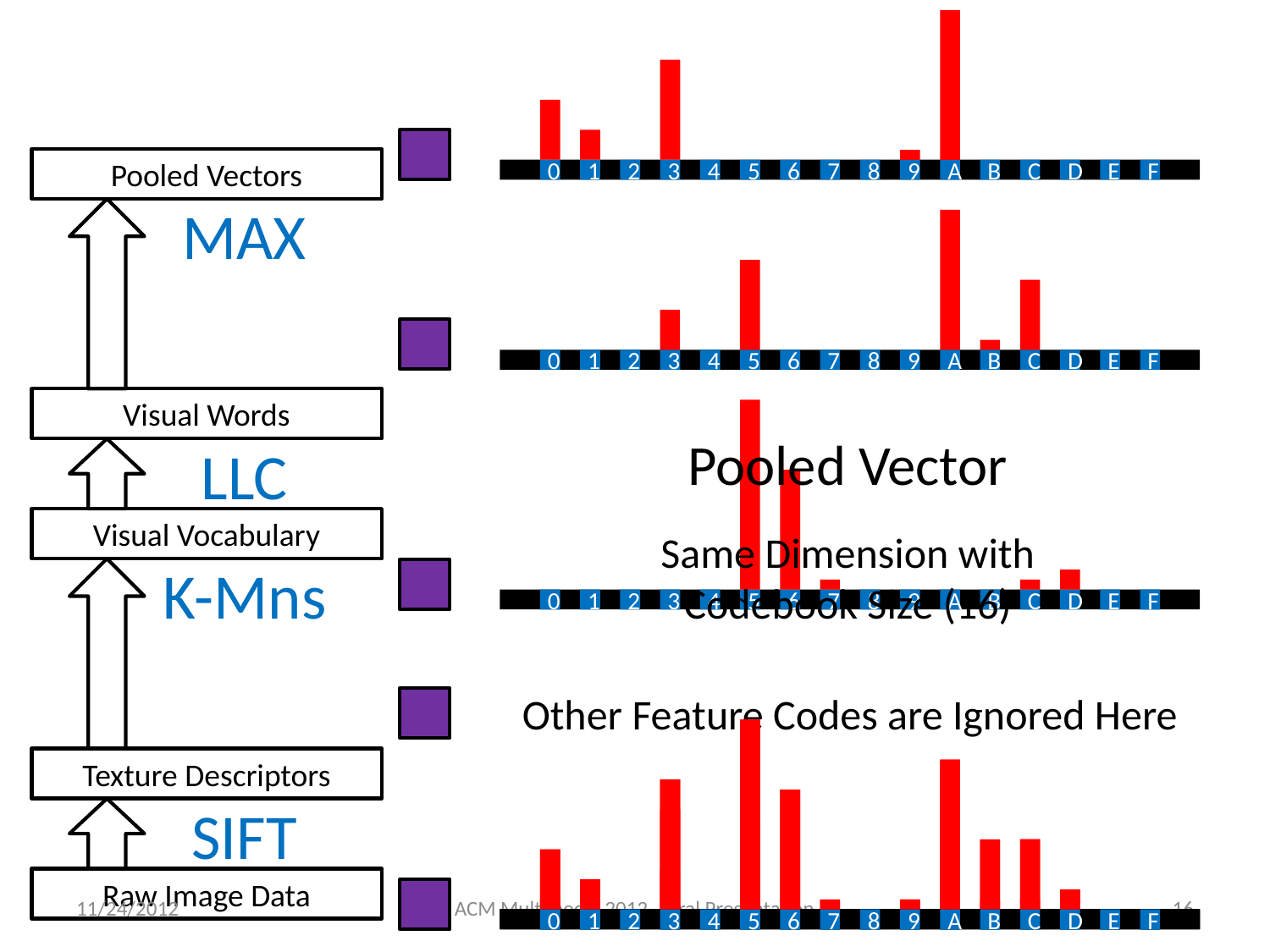

0
1
2
3
4
5
6
7
8
9
A
B
C
D
E
F

Pooled Vectors

MAX

0
1
2
3
4
5
6
7
8
9
A
B
C
D
E
F

Visual Words

0
1
2
3
4
5
6
7
8
9
A
B
C
D
E
F
Pooled Vector

LLC
Same Dimension with Codebook Size (16)
Visual Vocabulary

K-Mns

Other Feature Codes are Ignored Here

0
1
2
3
4
5
6
7
8
9
A
B
C
D
E
F

0
1
2
3
4
5
6
7
8
9
A
B
C
D
E
F
Texture Descriptors

0
1
2
3
4
5
6
7
8
9
A
B
C
D
E
F

0
1
2
3
4
5
6
7
8
9
A
B
C
D
E
F

0
1
2
3
4
5
6
7
8
9
A
B
C
D
E
F
SIFT

Raw Image Data

11/24/2012
ACM Multimedia 2012 - Oral Presentation
16